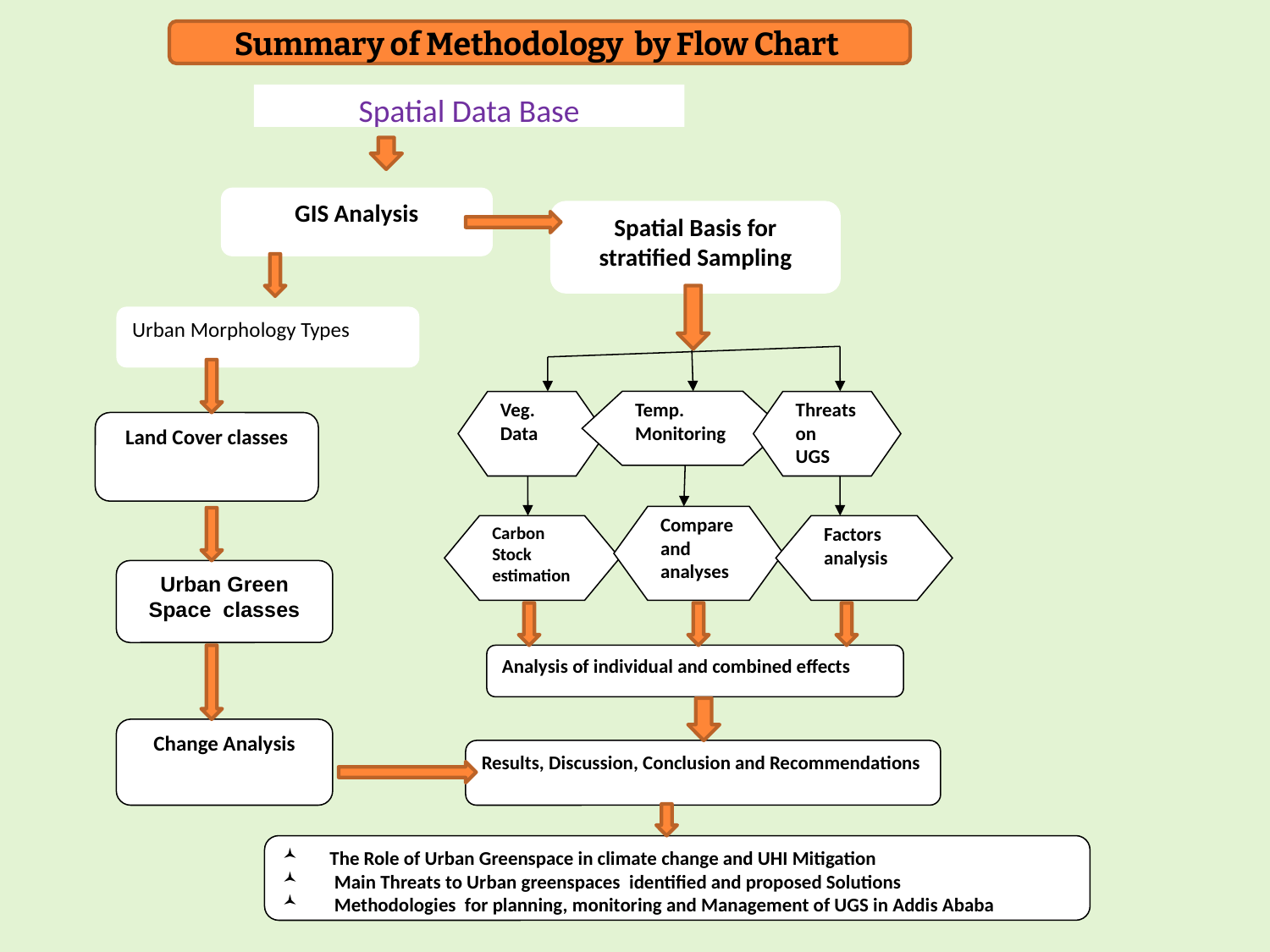

Summary of Methodology  by Flow Chart

Spatial Data Base

GIS Analysis

Spatial Basis for stratified Sampling

Urban Morphology Types

Veg. Data
Temp. Monitoring
Threats on
UGS

Land Cover classes

Compare and analyses

Carbon Stock estimation
Factors analysis
Urban Green Space  classes

Analysis of individual and combined effects

Change Analysis
Results, Discussion, Conclusion and Recommendations

       The Role of Urban Greenspace in climate change and UHI Mitigation
        Main Threats to Urban greenspaces  identified and proposed Solutions
        Methodologies  for planning, monitoring and Management of UGS in Addis Ababa